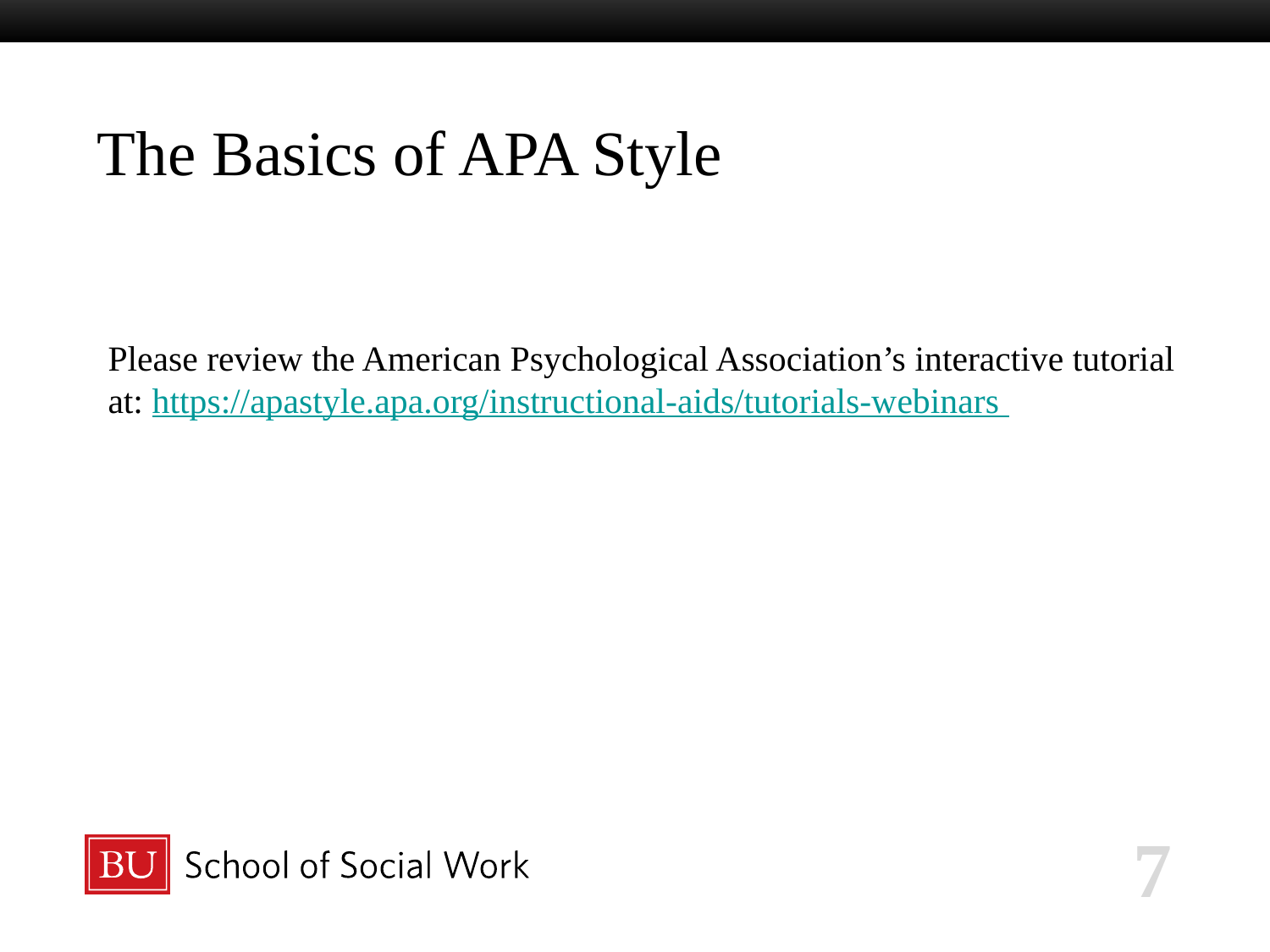

# The Basics of APA Style

Please review the American Psychological Association’s interactive tutorial at: https://apastyle.apa.org/instructional-aids/tutorials-webinars
7